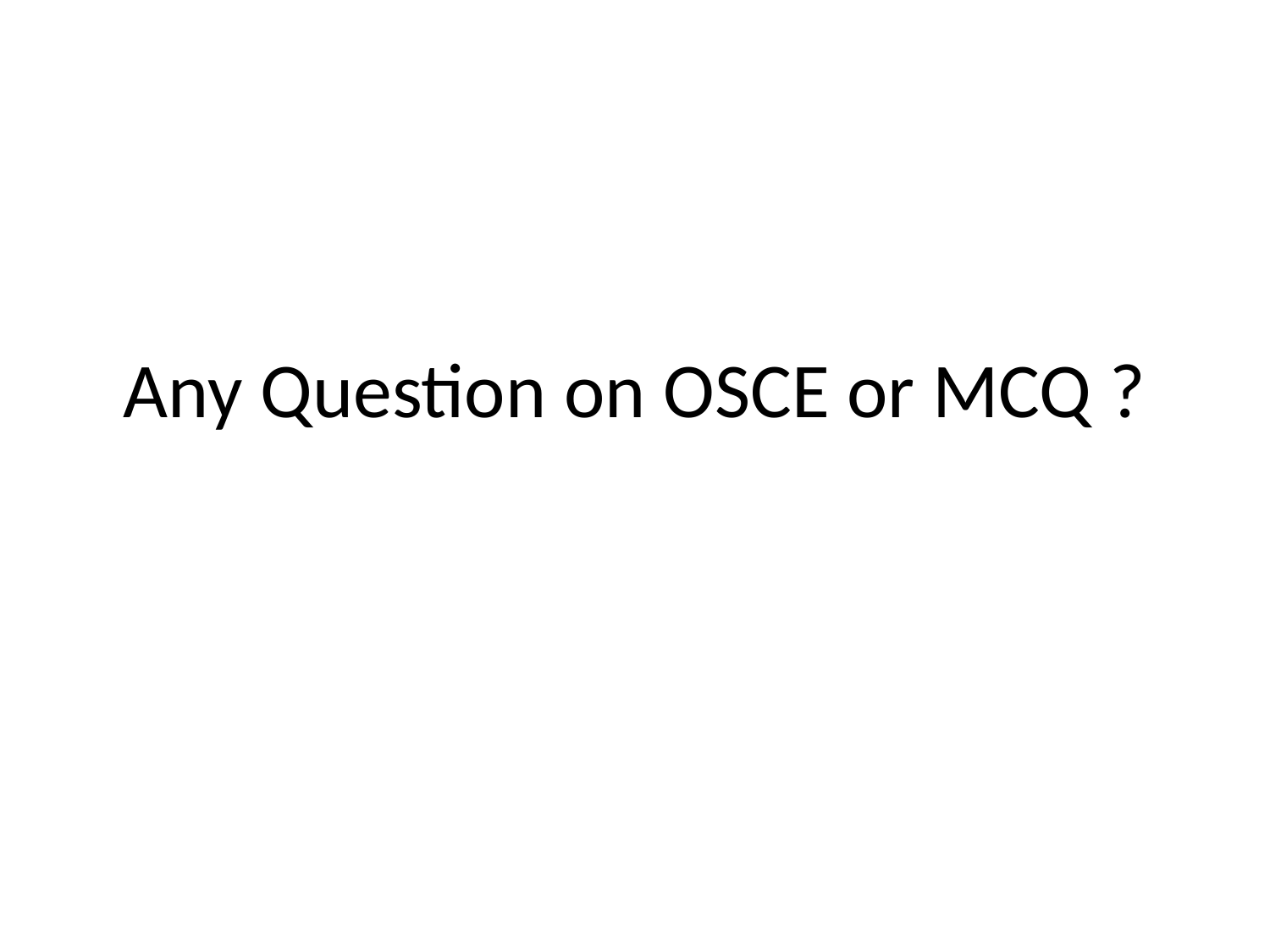

# Any Question on OSCE or MCQ ?